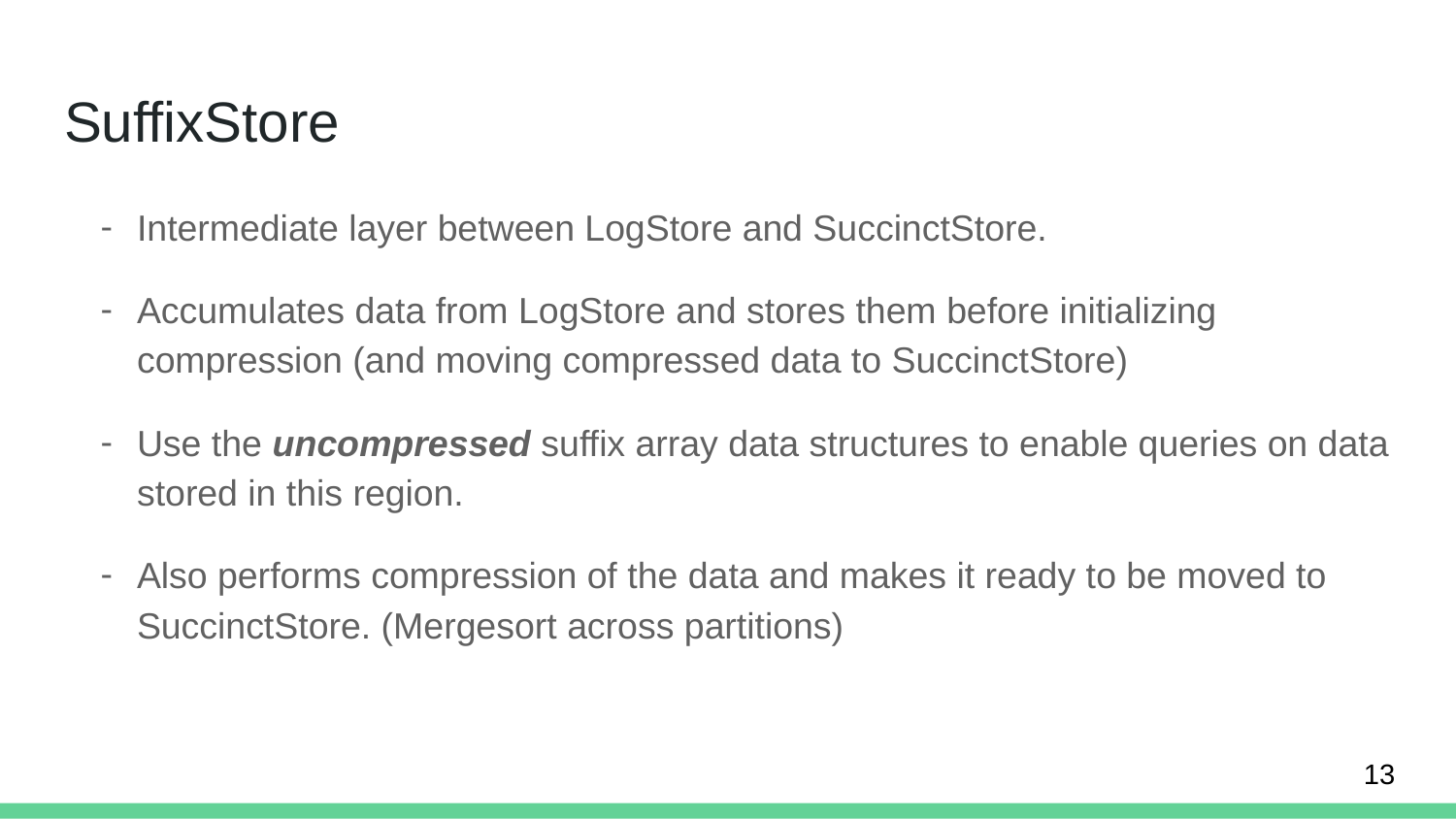

# SuffixStore
Intermediate layer between LogStore and SuccinctStore.
Accumulates data from LogStore and stores them before initializing compression (and moving compressed data to SuccinctStore)
Use the uncompressed suffix array data structures to enable queries on data stored in this region.
Also performs compression of the data and makes it ready to be moved to SuccinctStore. (Mergesort across partitions)
13